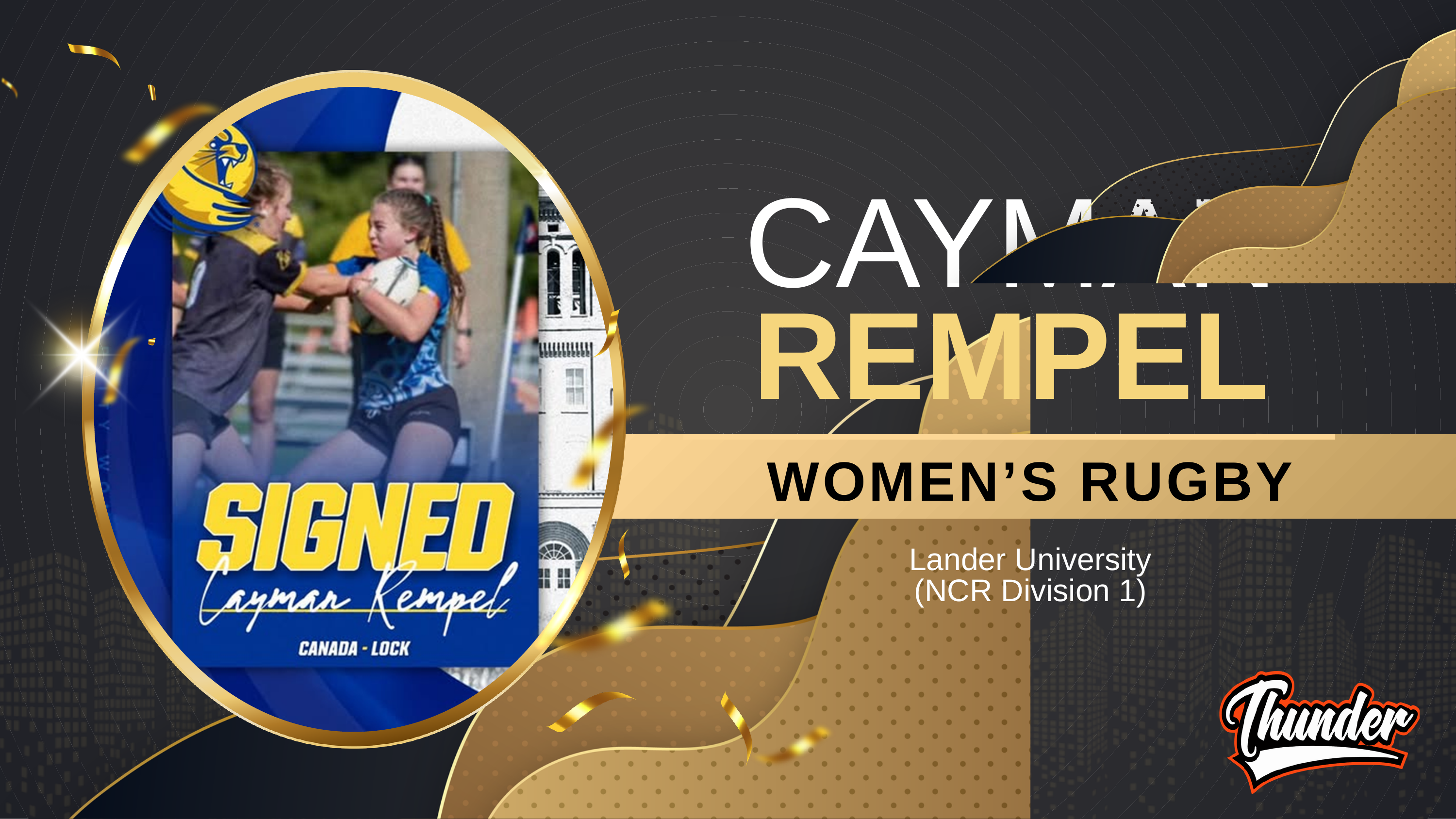

CAYMAN

REMPEL

WOMEN’S RUGBY

Lander University
(NCR Division 1)